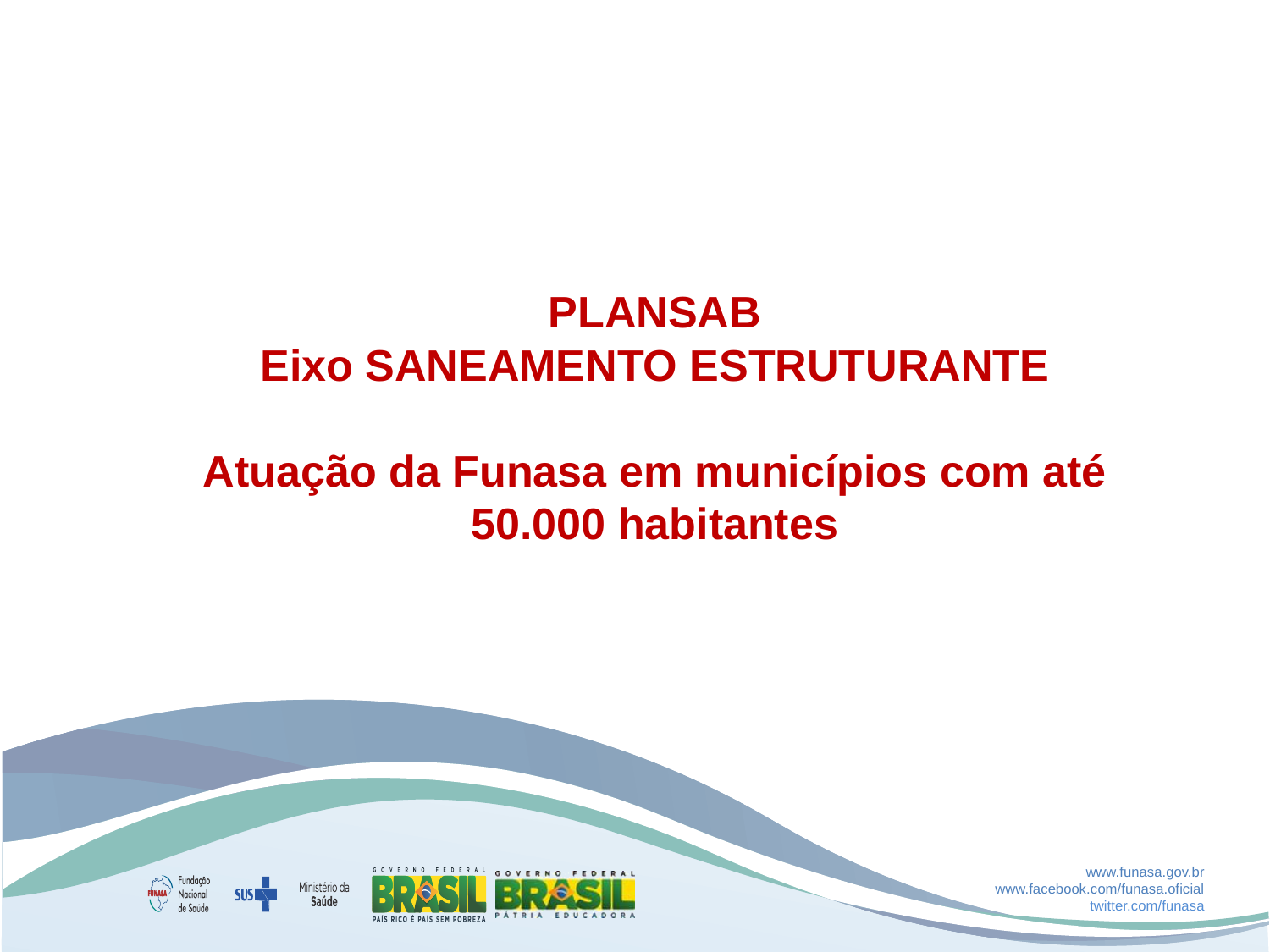

PLANSAB
Eixo SANEAMENTO ESTRUTURANTE

Atuação da Funasa em municípios com até 50.000 habitantes